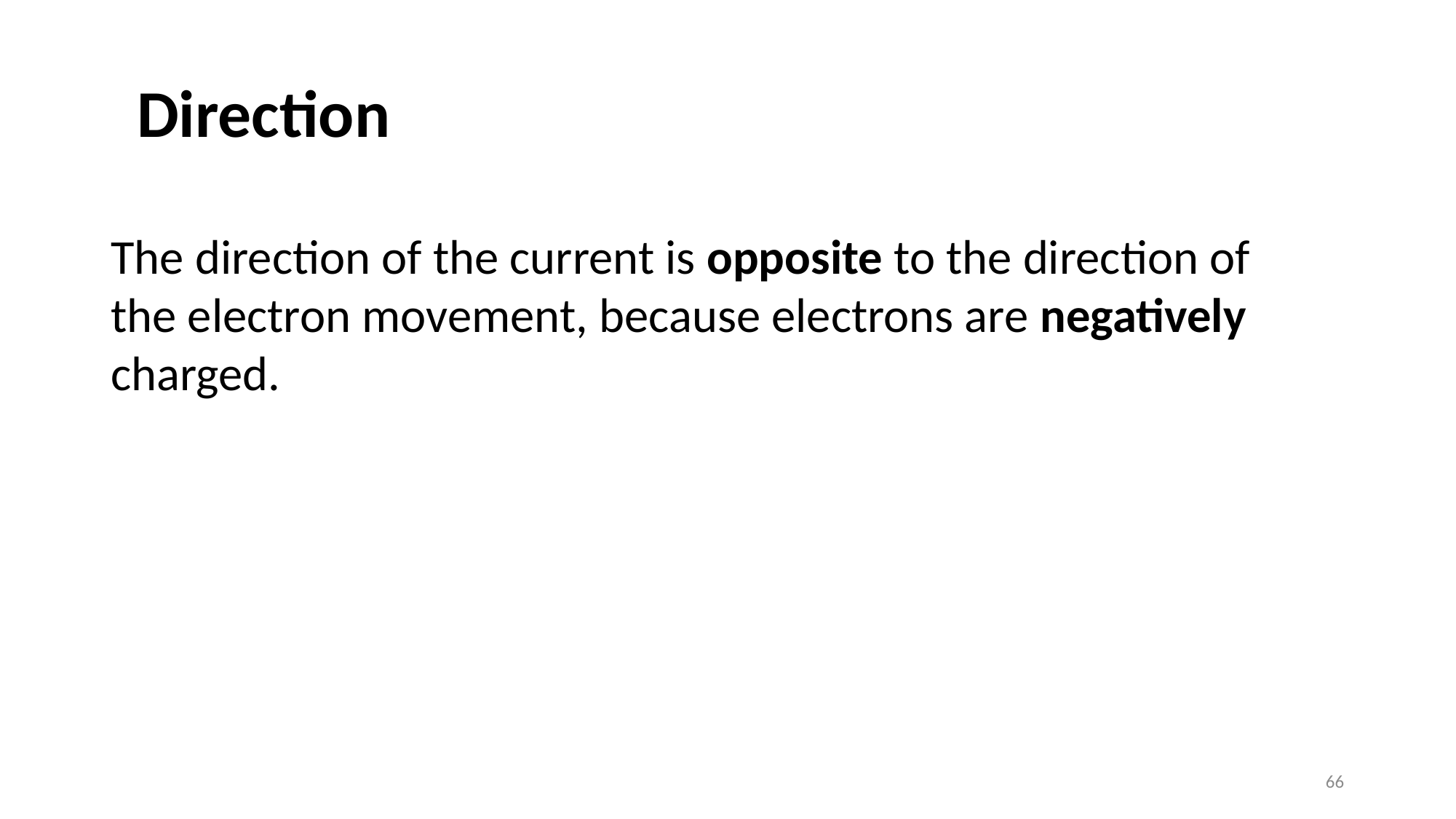

# Direction
The direction of the current is opposite to the direction of the electron movement, because electrons are negatively charged.
66